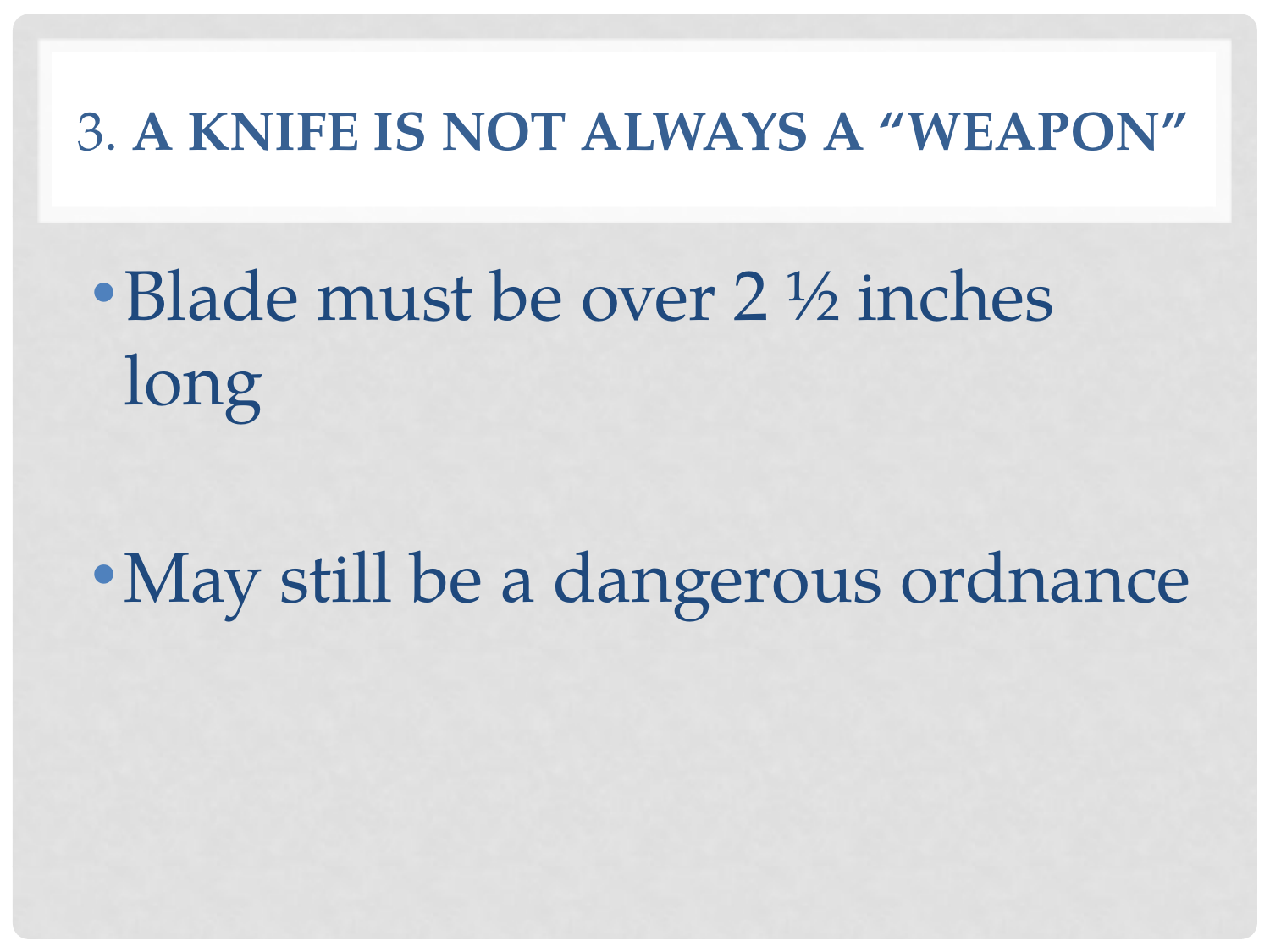

# 3. A knife is not always a “weapon”
Blade must be over 2 ½ inches long

May still be a dangerous ordnance